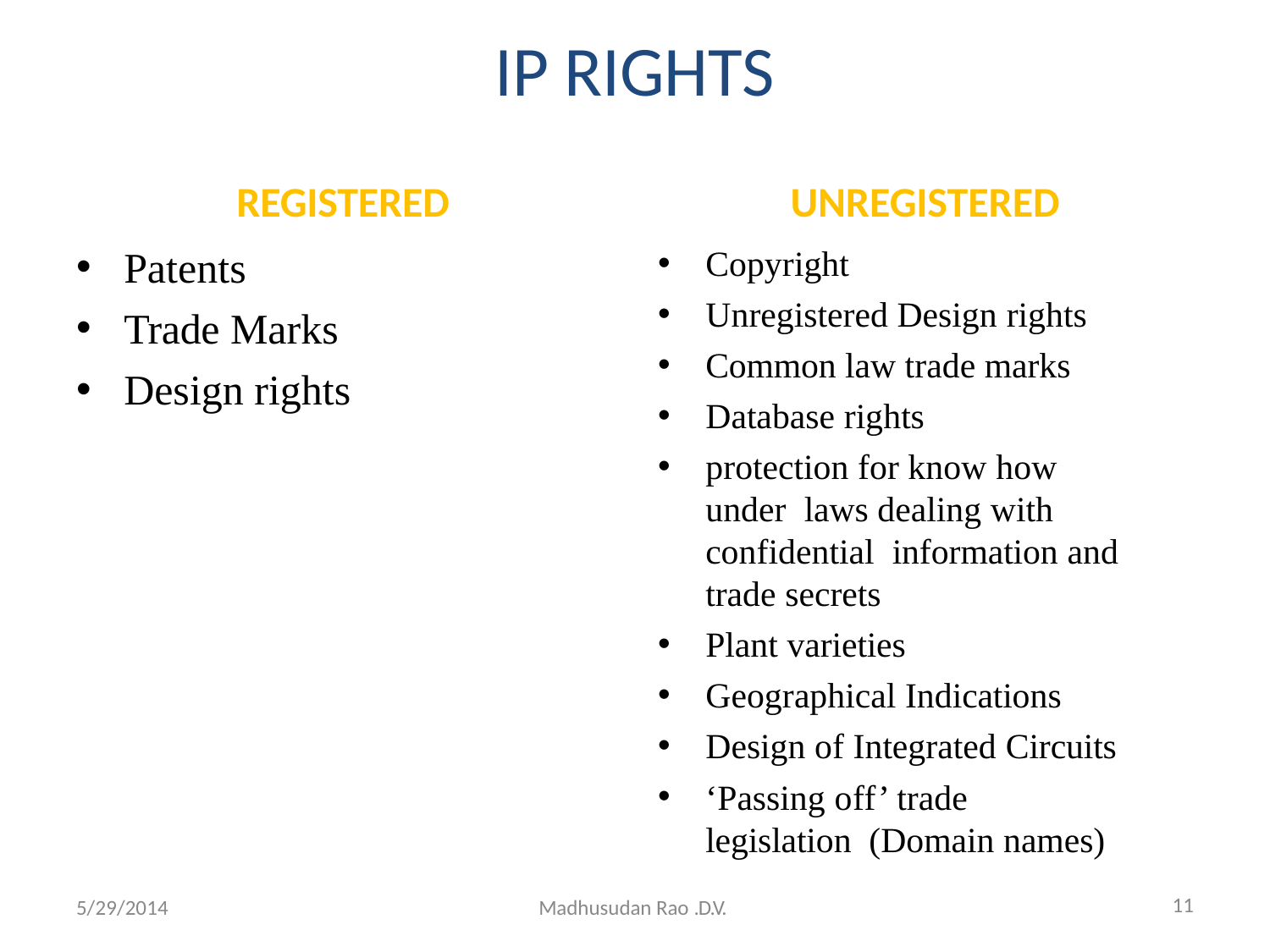

# IP RIGHTS
UNREGISTERED
Copyright
Unregistered Design rights
Common law trade marks
Database rights
protection for know how under  laws dealing with confidential  information and trade secrets
Plant varieties
Geographical Indications
Design of Integrated Circuits
‘Passing off’ trade legislation  (Domain names)
REGISTERED
Patents
Trade Marks
Design rights
11
5/29/2014
Madhusudan Rao .D.V.